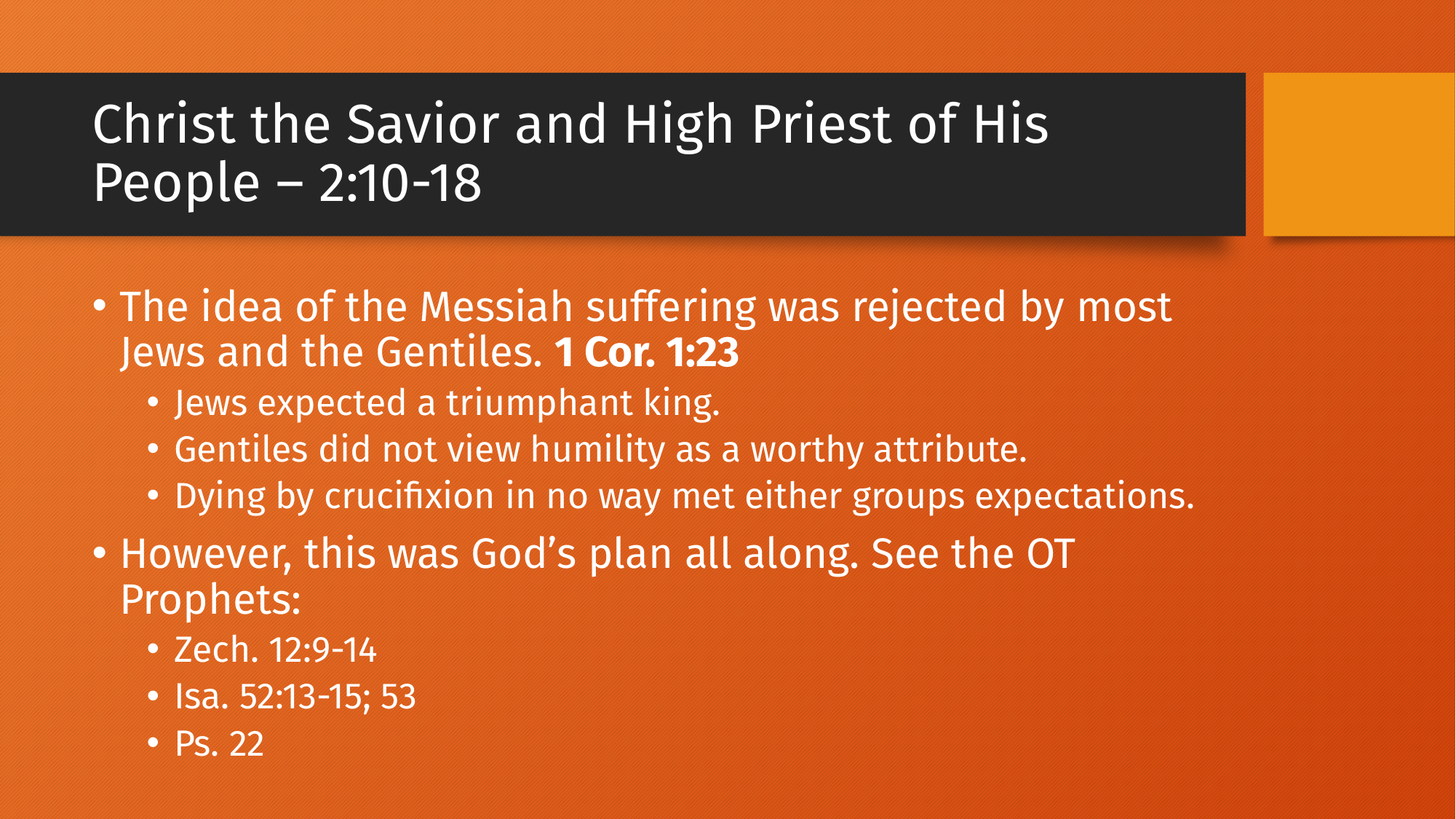

# Christ the Savior and High Priest of His People – 2:10-18
The idea of the Messiah suffering was rejected by most Jews and the Gentiles. 1 Cor. 1:23
Jews expected a triumphant king.
Gentiles did not view humility as a worthy attribute.
Dying by crucifixion in no way met either groups expectations.
However, this was God’s plan all along. See the OT Prophets:
Zech. 12:9-14
Isa. 52:13-15; 53
Ps. 22